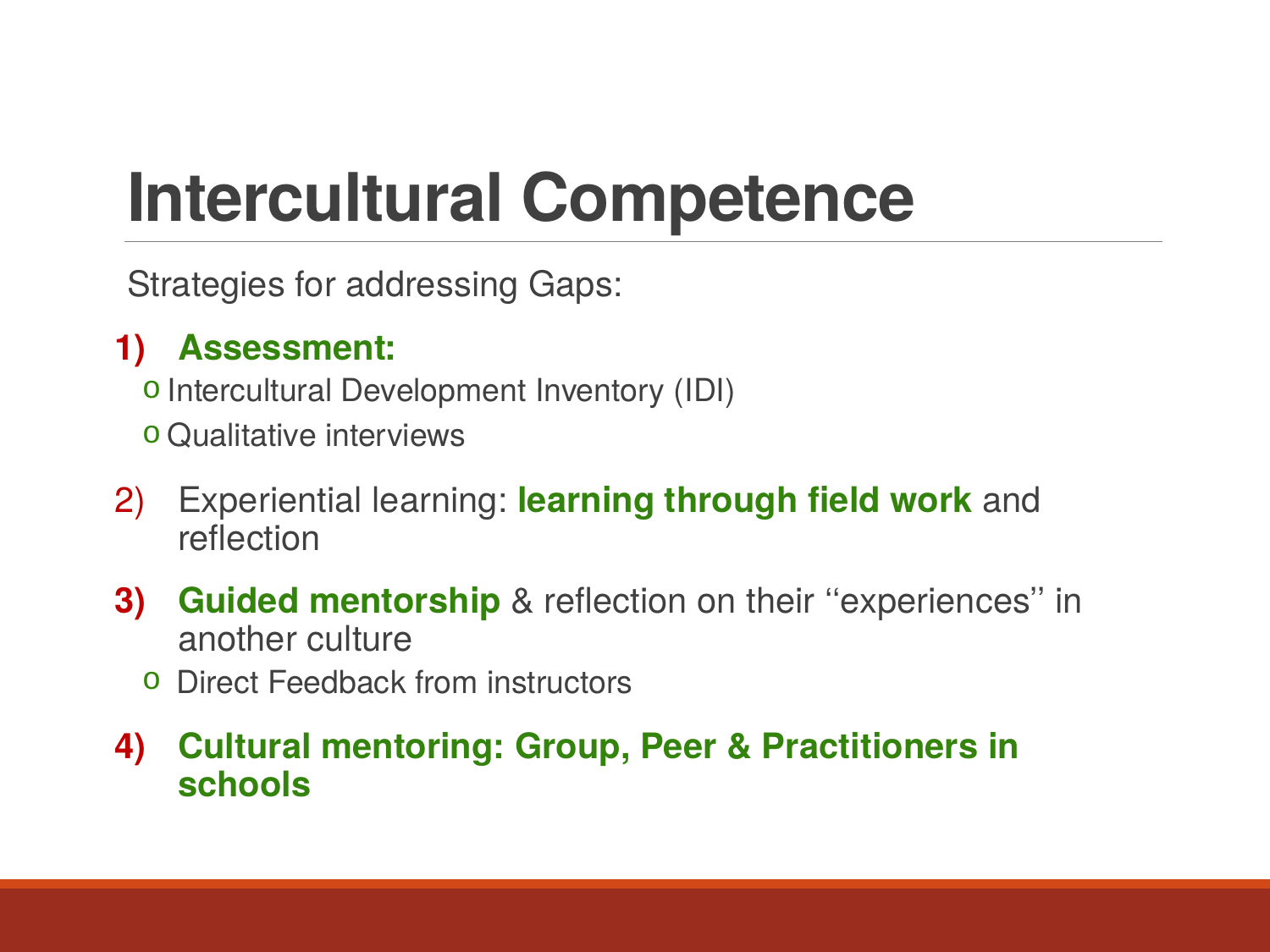

# Intercultural Competence
Strategies for addressing Gaps:
Assessment:
Intercultural Development Inventory (IDI)
Qualitative interviews
Experiential learning: learning through field work and reflection
Guided mentorship & reflection on their ‘‘experiences’’ in another culture
 Direct Feedback from instructors
Cultural mentoring: Group, Peer & Practitioners in schools